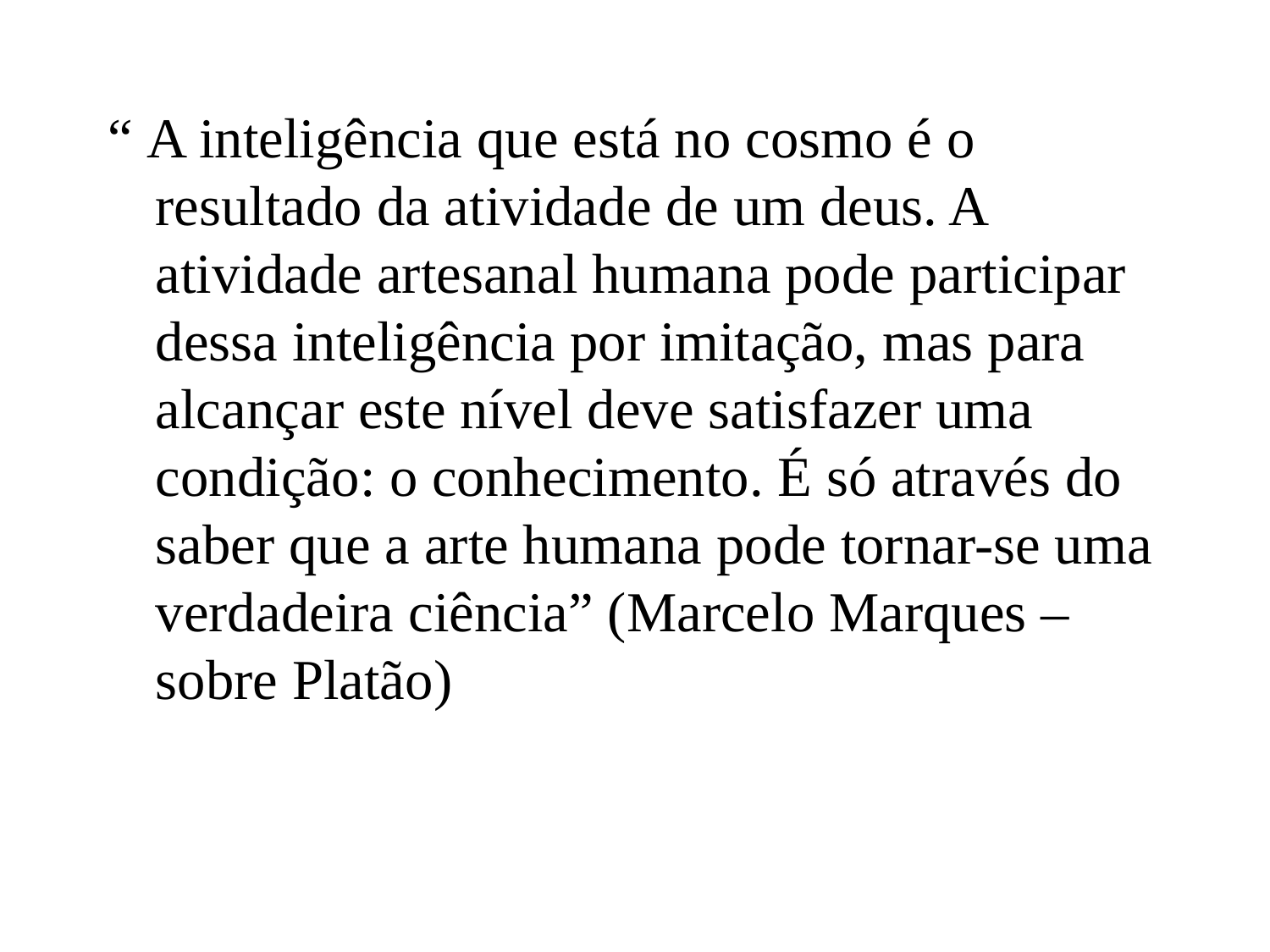

#
“ A inteligência que está no cosmo é o resultado da atividade de um deus. A atividade artesanal humana pode participar dessa inteligência por imitação, mas para alcançar este nível deve satisfazer uma condição: o conhecimento. É só através do saber que a arte humana pode tornar-se uma verdadeira ciência” (Marcelo Marques –sobre Platão)